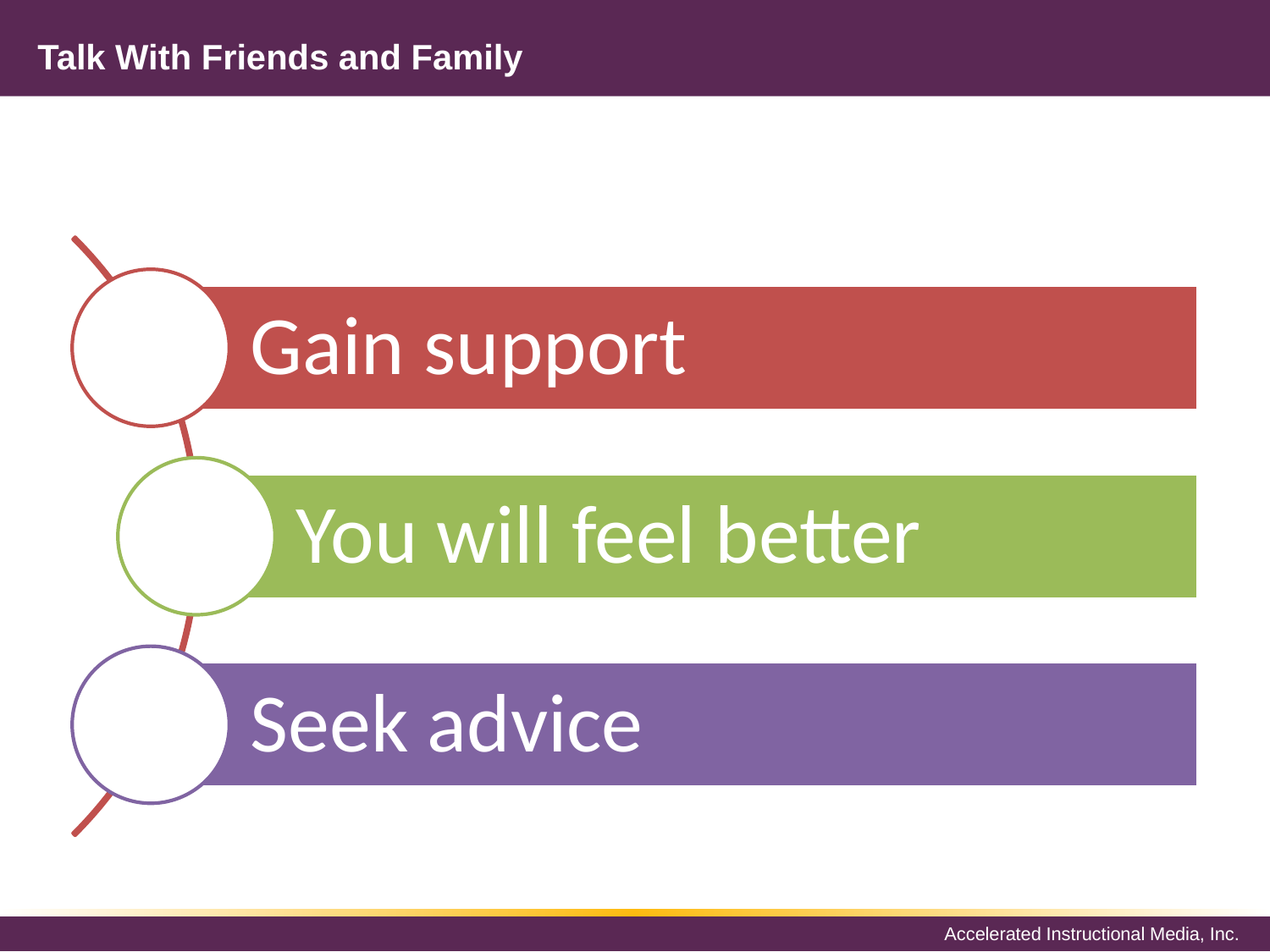

# Talk With Friends and Family

Gain support

You will feel better

Seek advice